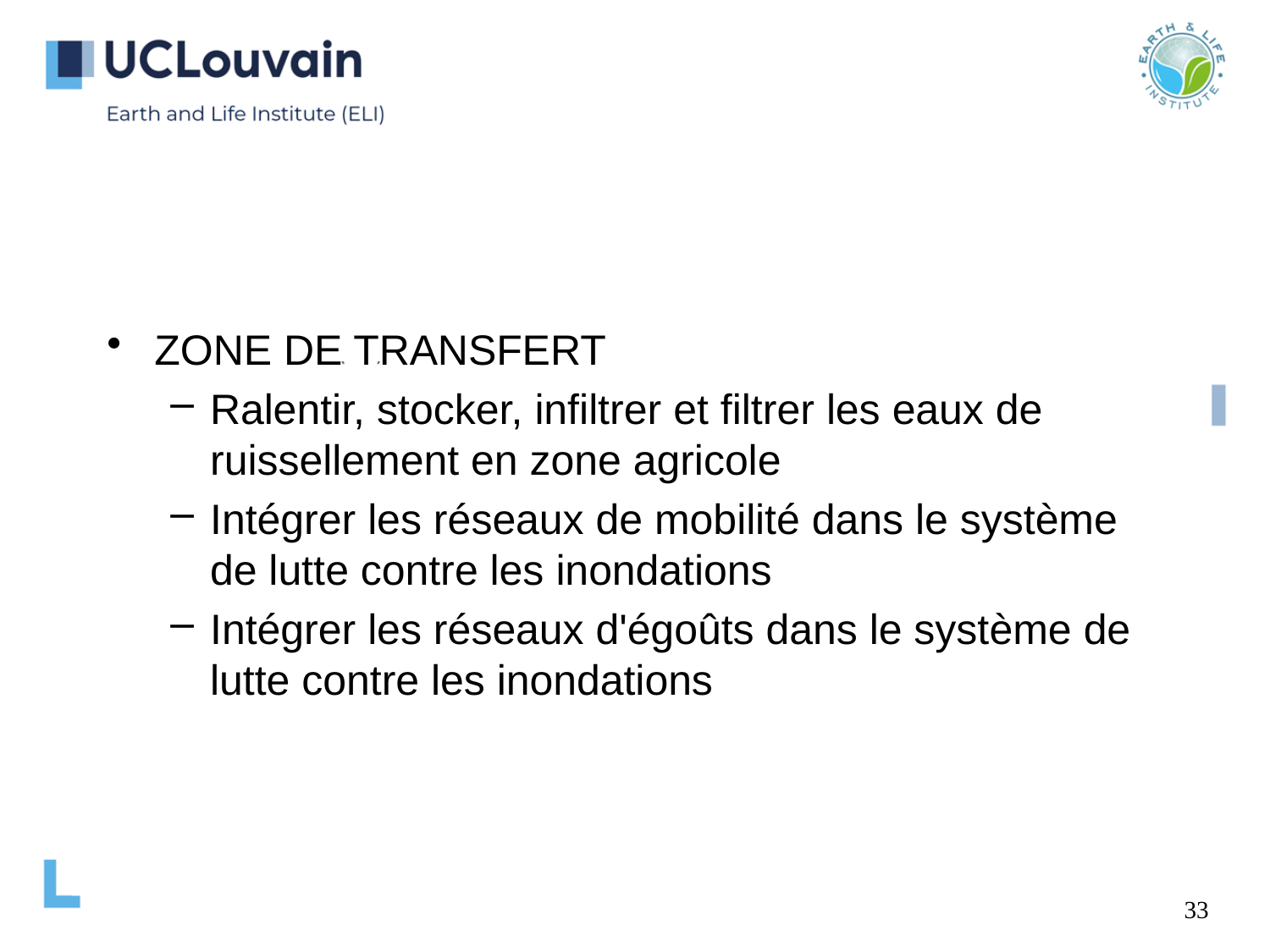

ZONE DE TRANSFERT
Ralentir, stocker, infiltrer et filtrer les eaux de ruissellement en zone agricole
Intégrer les réseaux de mobilité dans le système de lutte contre les inondations
Intégrer les réseaux d'égoûts dans le système de lutte contre les inondations
33